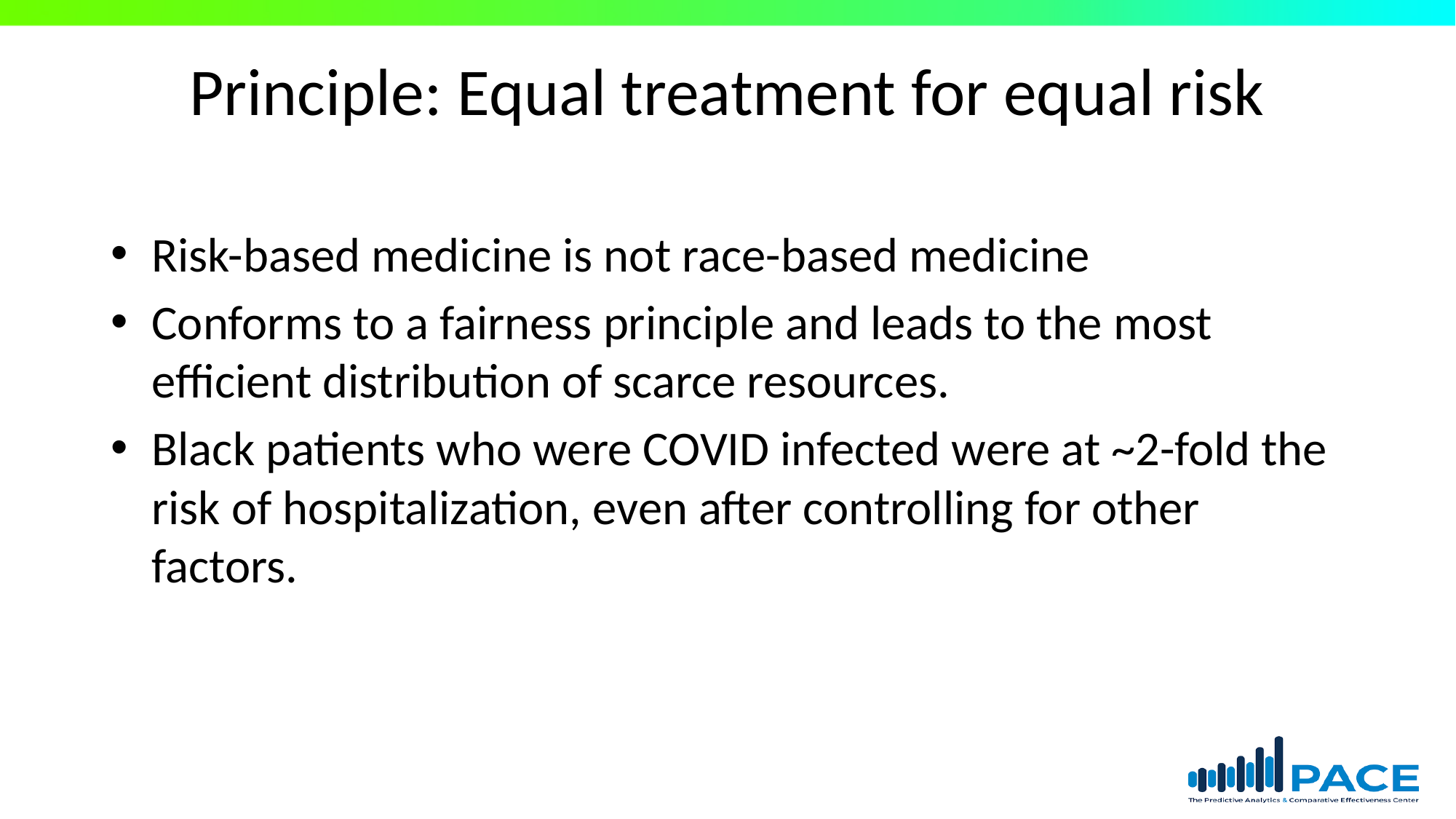

# Principle: Equal treatment for equal risk
Risk-based medicine is not race-based medicine
Conforms to a fairness principle and leads to the most efficient distribution of scarce resources.
Black patients who were COVID infected were at ~2-fold the risk of hospitalization, even after controlling for other factors.